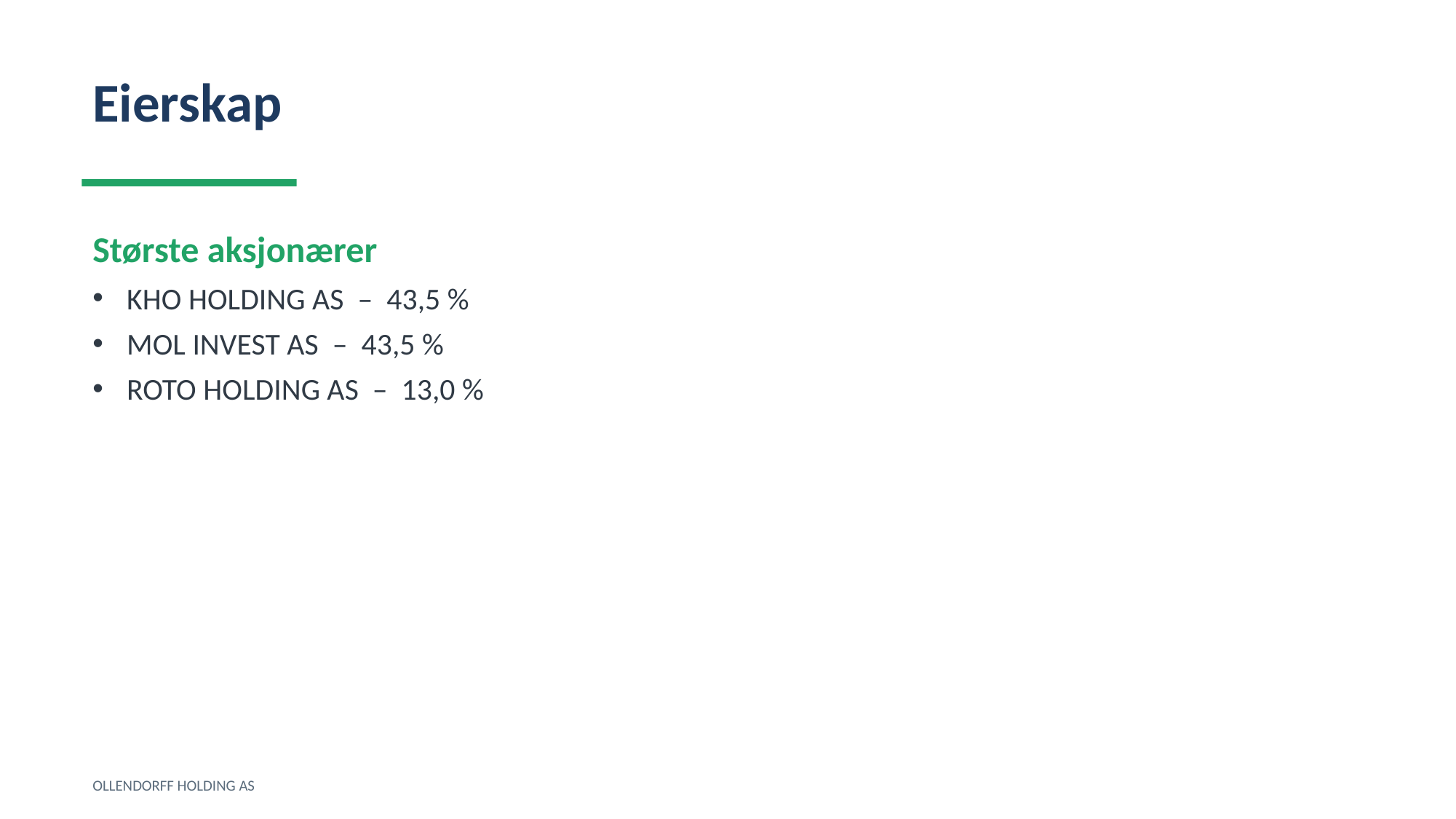

Eierskap

Største aksjonærer
KHO HOLDING AS  –  43,5 %
MOL INVEST AS  –  43,5 %
ROTO HOLDING AS  –  13,0 %
OLLENDORFF HOLDING AS